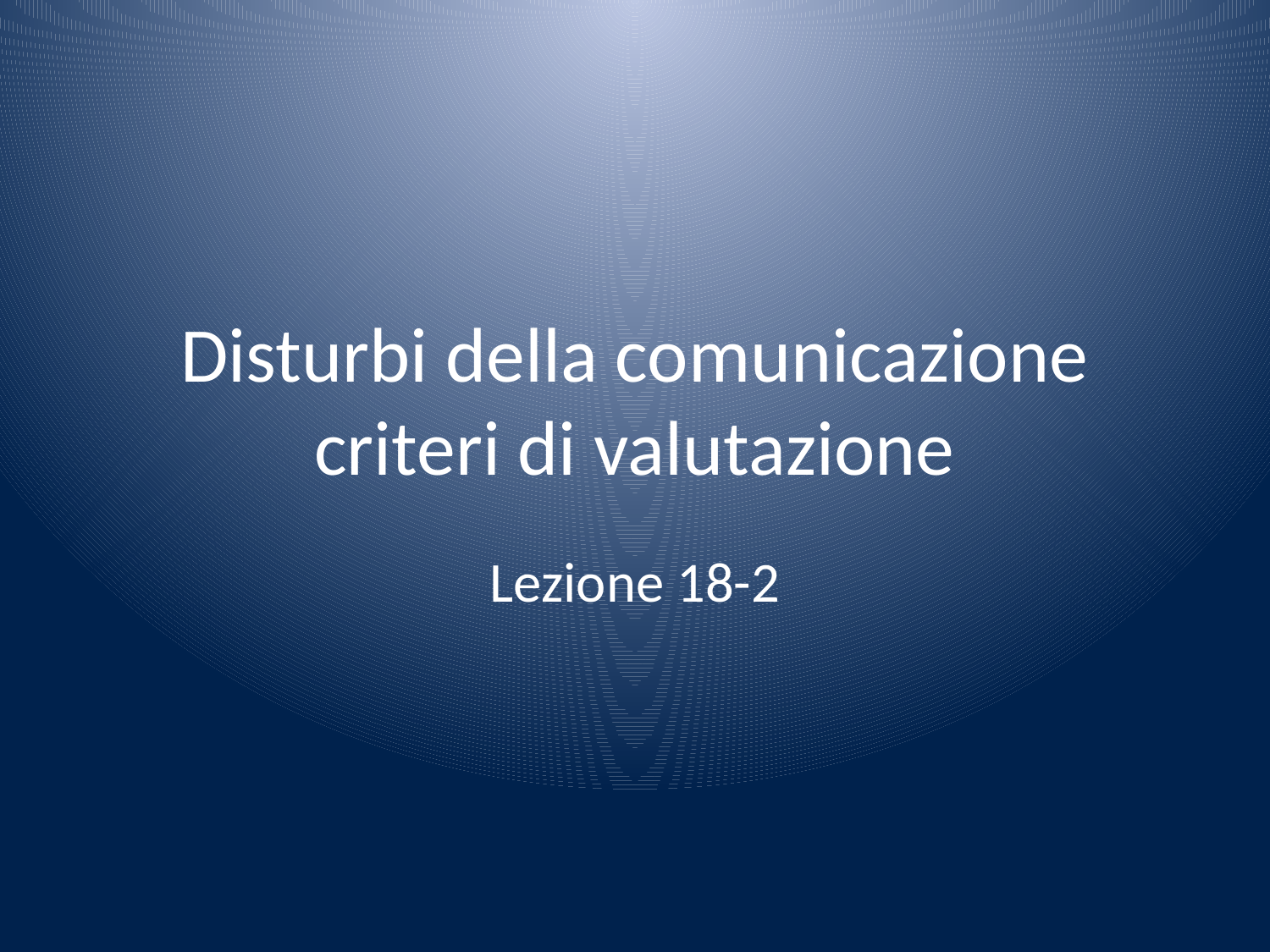

# Disturbi della comunicazione criteri di valutazione
Lezione 18-2